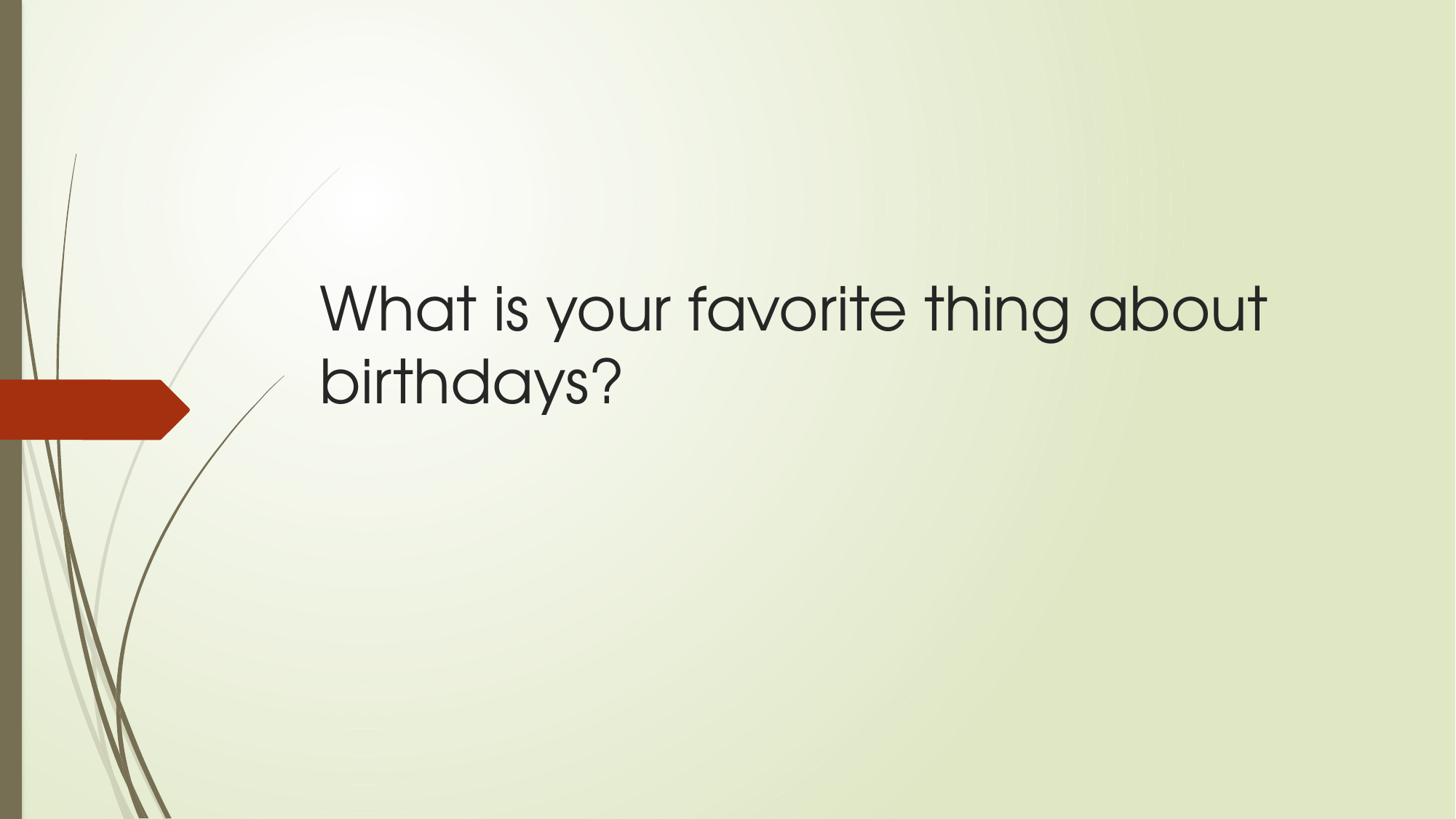

# What is your favorite thing about birthdays?